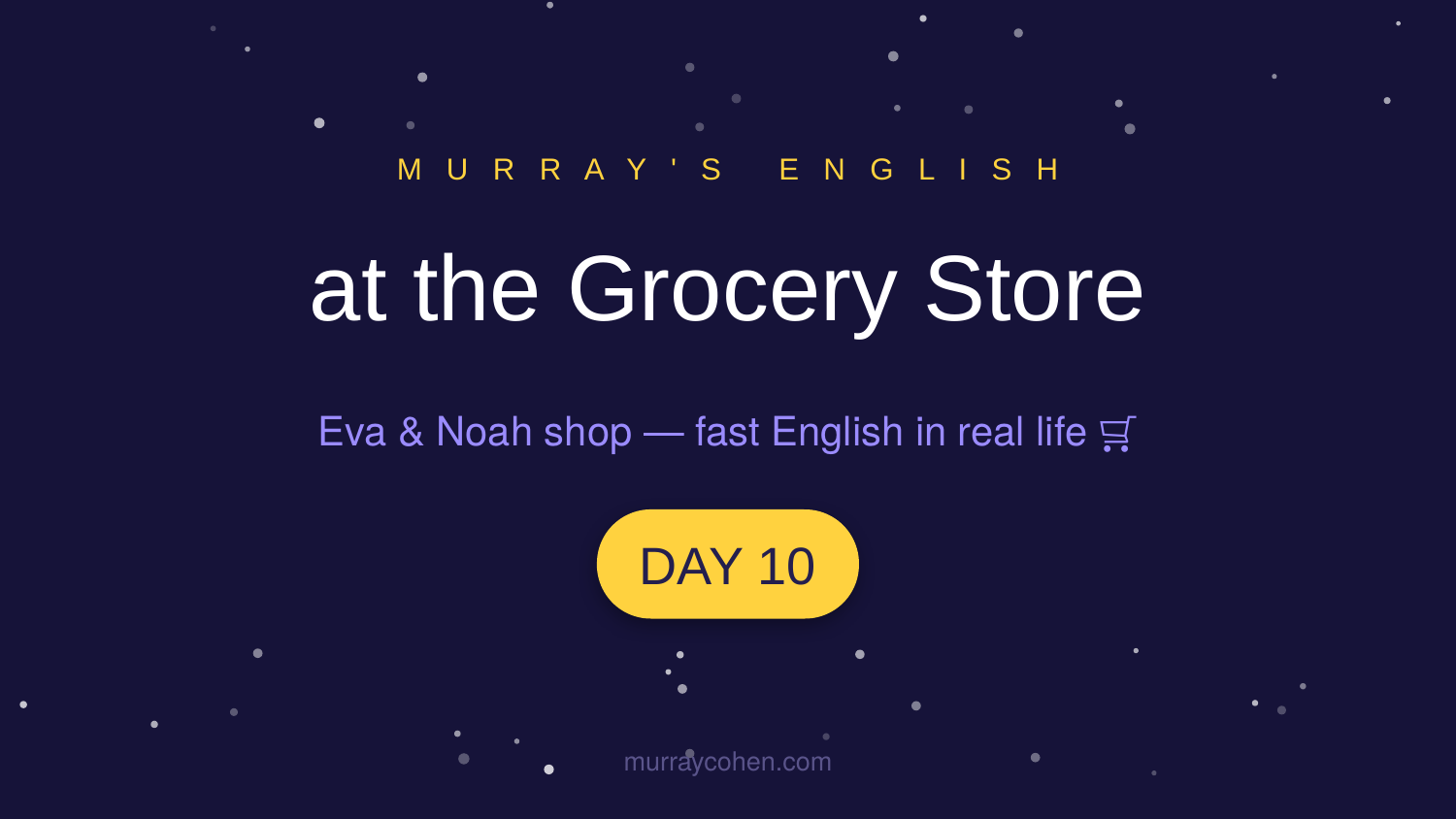

M U R R A Y ' S   E N G L I S H
at the Grocery Store
Eva & Noah shop — fast English in real life 🛒

DAY 10

murraycohen.com